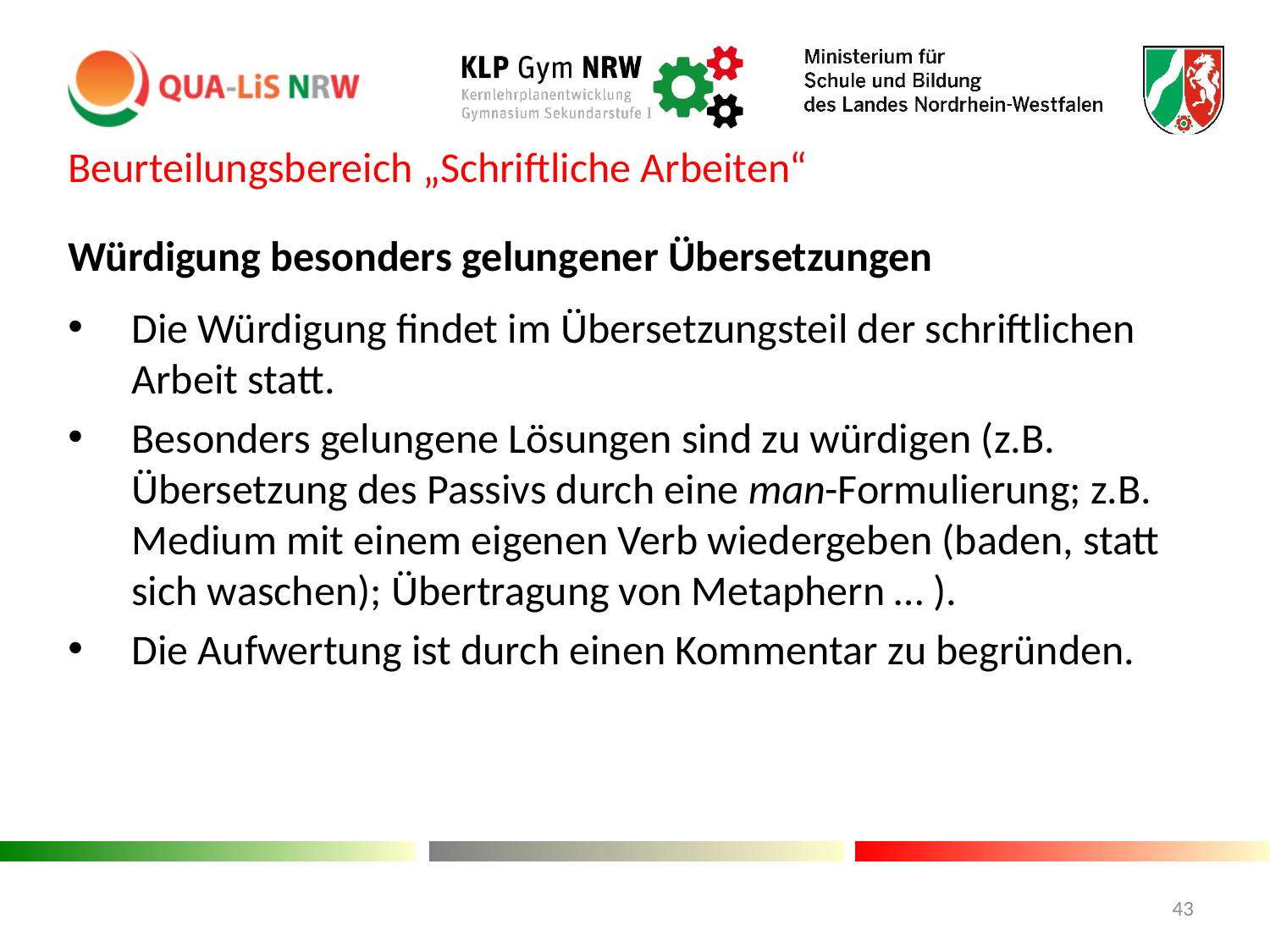

Beurteilungsbereich „Schriftliche Arbeiten“

Würdigung besonders gelungener Übersetzungen

Die Würdigung findet im Übersetzungsteil der schriftlichen Arbeit statt.
Besonders gelungene Lösungen sind zu würdigen (z.B. Übersetzung des Passivs durch eine man-Formulierung; z.B. Medium mit einem eigenen Verb wiedergeben (baden, statt sich waschen); Übertragung von Metaphern … ).
Die Aufwertung ist durch einen Kommentar zu begründen.

#
43